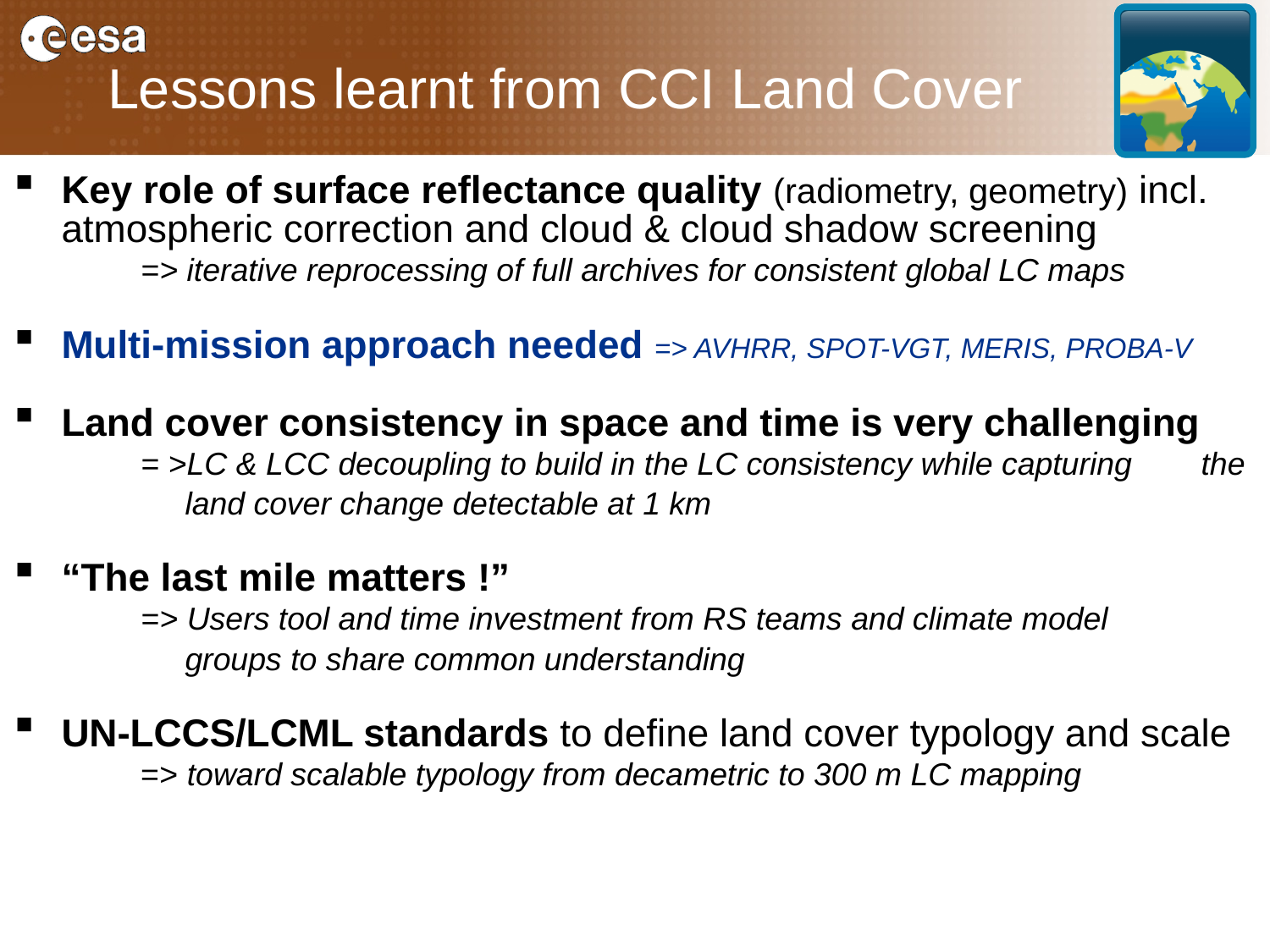

# Lessons learnt from CCI Land Cover
Key role of surface reflectance quality (radiometry, geometry) incl. atmospheric correction and cloud & cloud shadow screening
    	=> iterative reprocessing of full archives for consistent global LC maps

Multi-mission approach needed => AVHRR, SPOT-VGT, MERIS, PROBA-V

Land cover consistency in space and time is very challenging
     	= >LC & LCC decoupling to build in the LC consistency while capturing 	     the 	     land cover change detectable at 1 km

“The last mile matters !”
	=> Users tool and time investment from RS teams and climate model 	     	     groups to share common understanding

UN-LCCS/LCML standards to define land cover typology and scale
	=> toward scalable typology from decametric to 300 m LC mapping